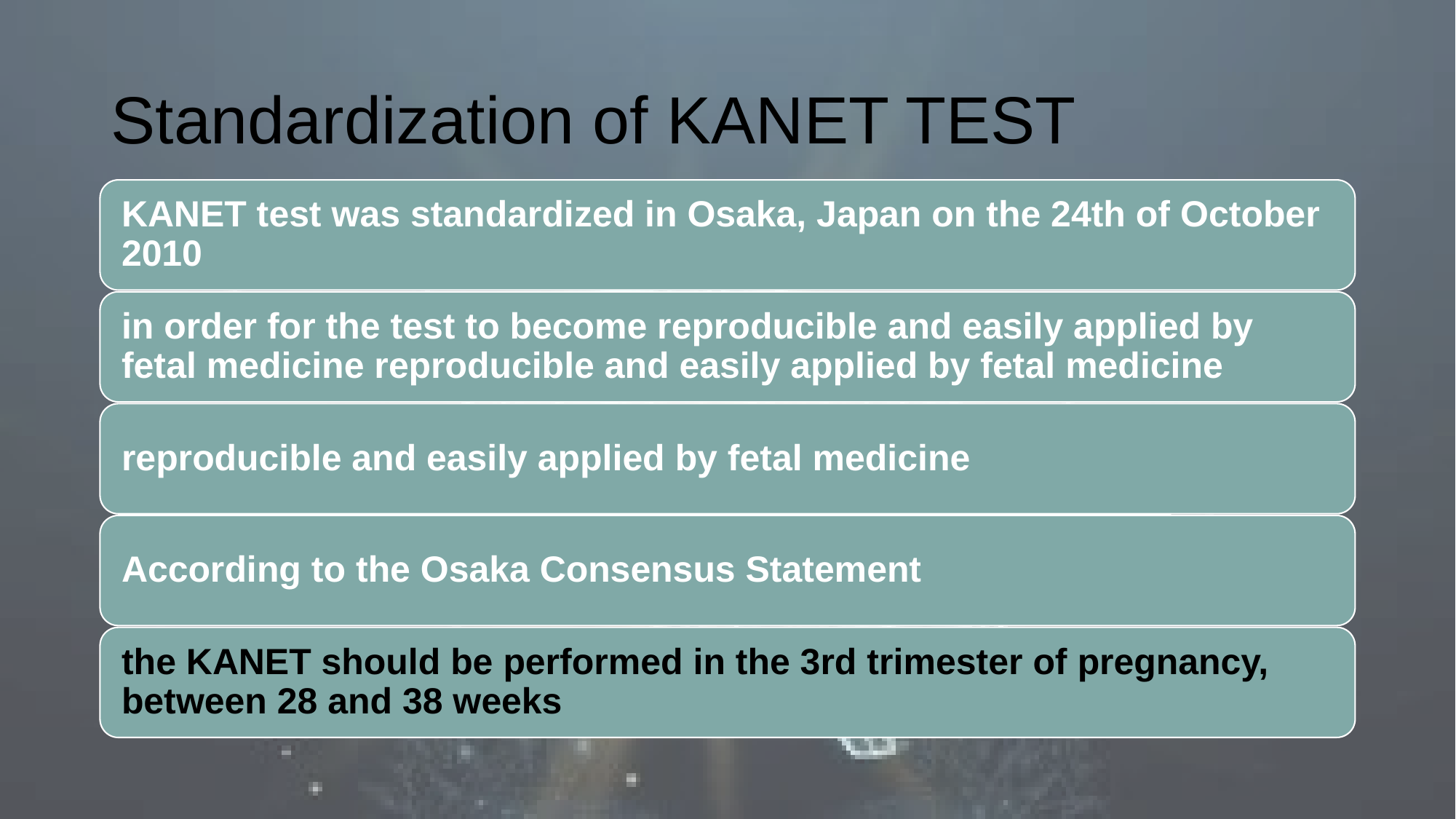

# Standardization of KANET TEST
KANET test was standardized in Osaka, Japan on the 24th of October 2010
in order for the test to become reproducible and easily applied by fetal medicine reproducible and easily applied by fetal medicine
reproducible and easily applied by fetal medicine
According to the Osaka Consensus Statement
the KANET should be performed in the 3rd trimester of pregnancy, between 28 and 38 weeks